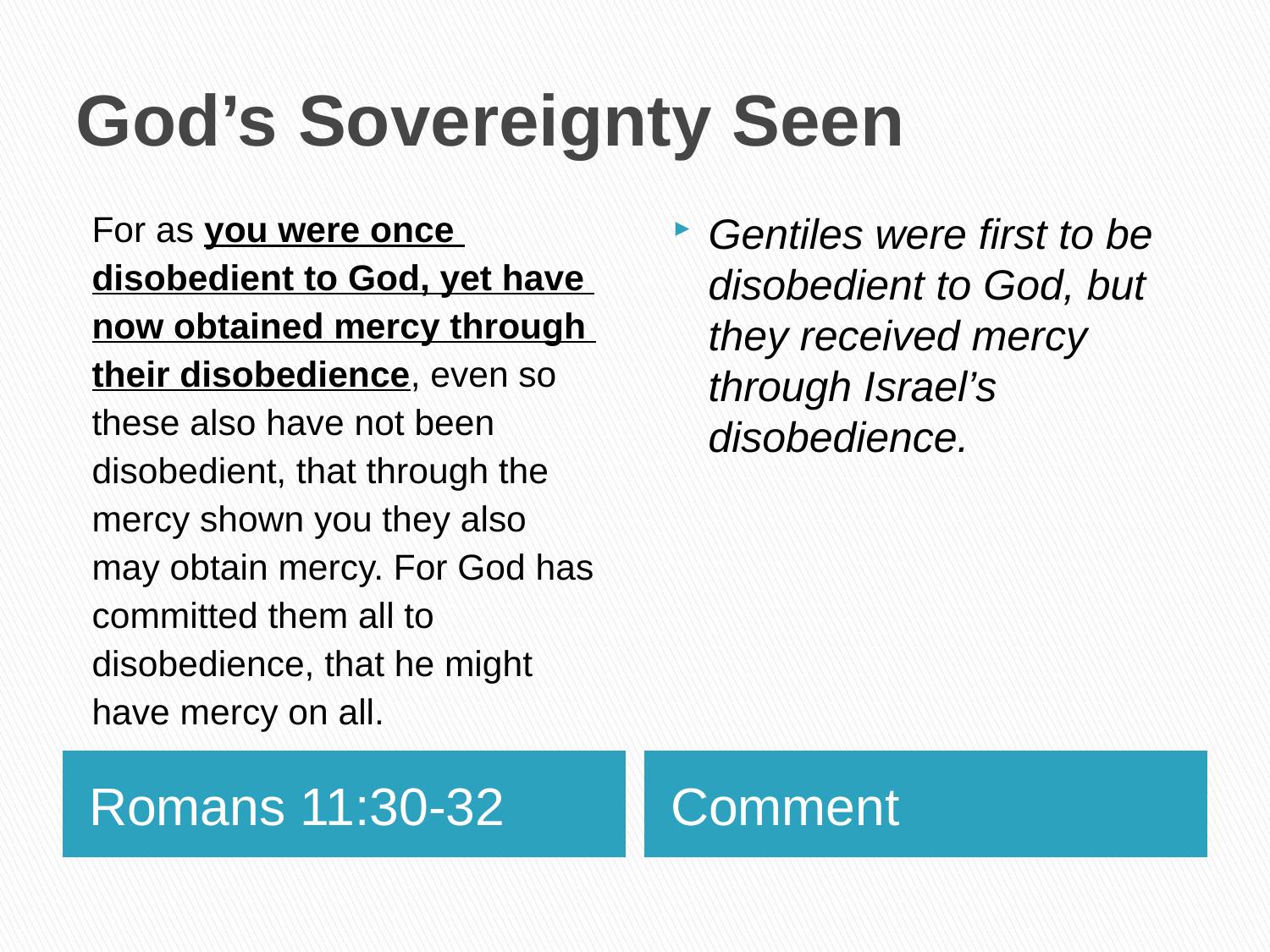

# God’s Sovereignty Seen
For as you were once
disobedient to God, yet have
now obtained mercy through
their disobedience, even so
these also have not been
disobedient, that through the
mercy shown you they also
may obtain mercy. For God has
committed them all to
disobedience, that he might
have mercy on all.
Gentiles were first to be disobedient to God, but they received mercy through Israel’s disobedience.
Romans 11:30-32
Comment